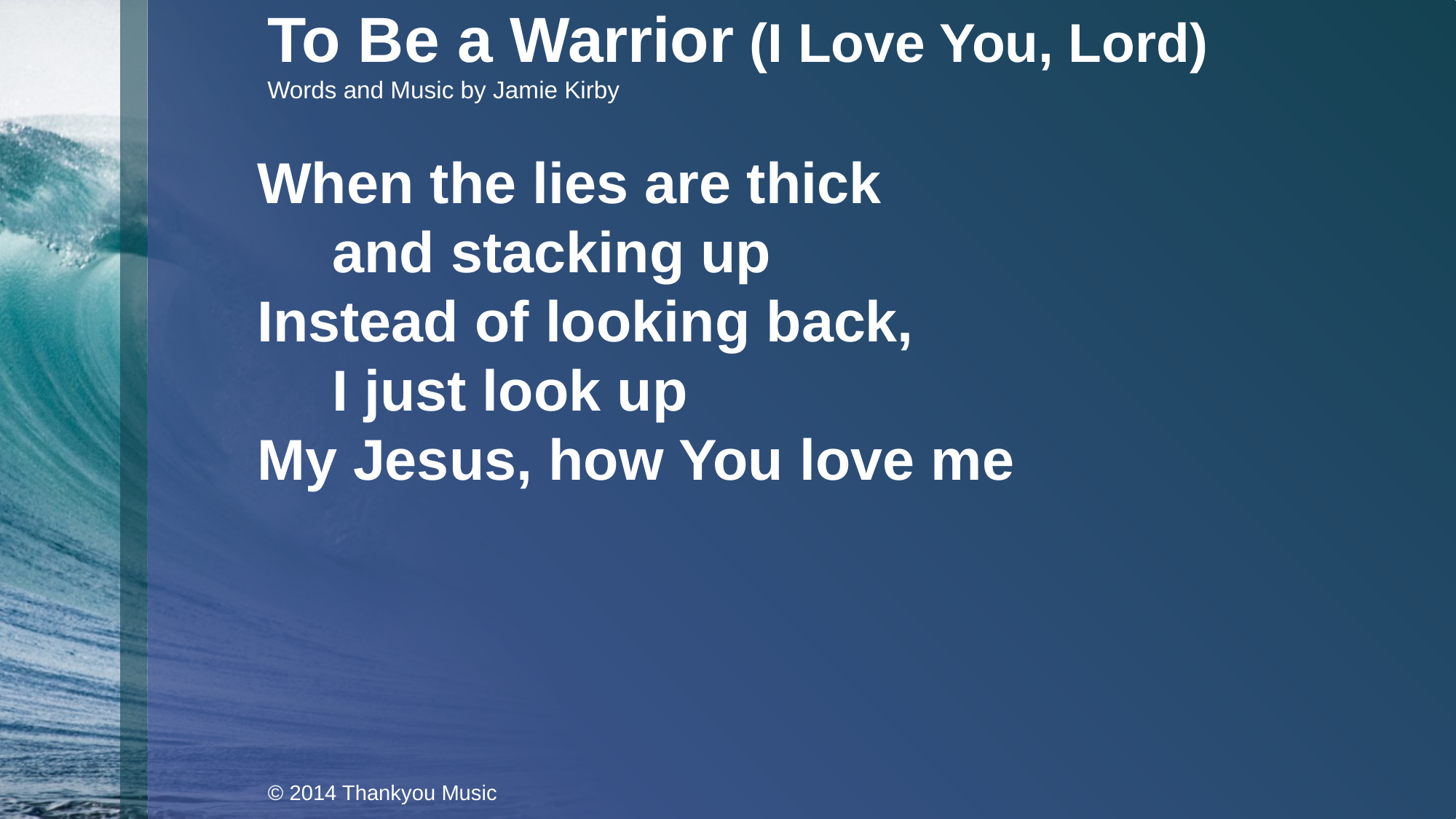

To Be a Warrior (I Love You, Lord)
Words and Music by Jamie Kirby
When the lies are thick
	and stacking up
Instead of looking back,
	I just look up
My Jesus, how You love me
© 2014 Thankyou Music